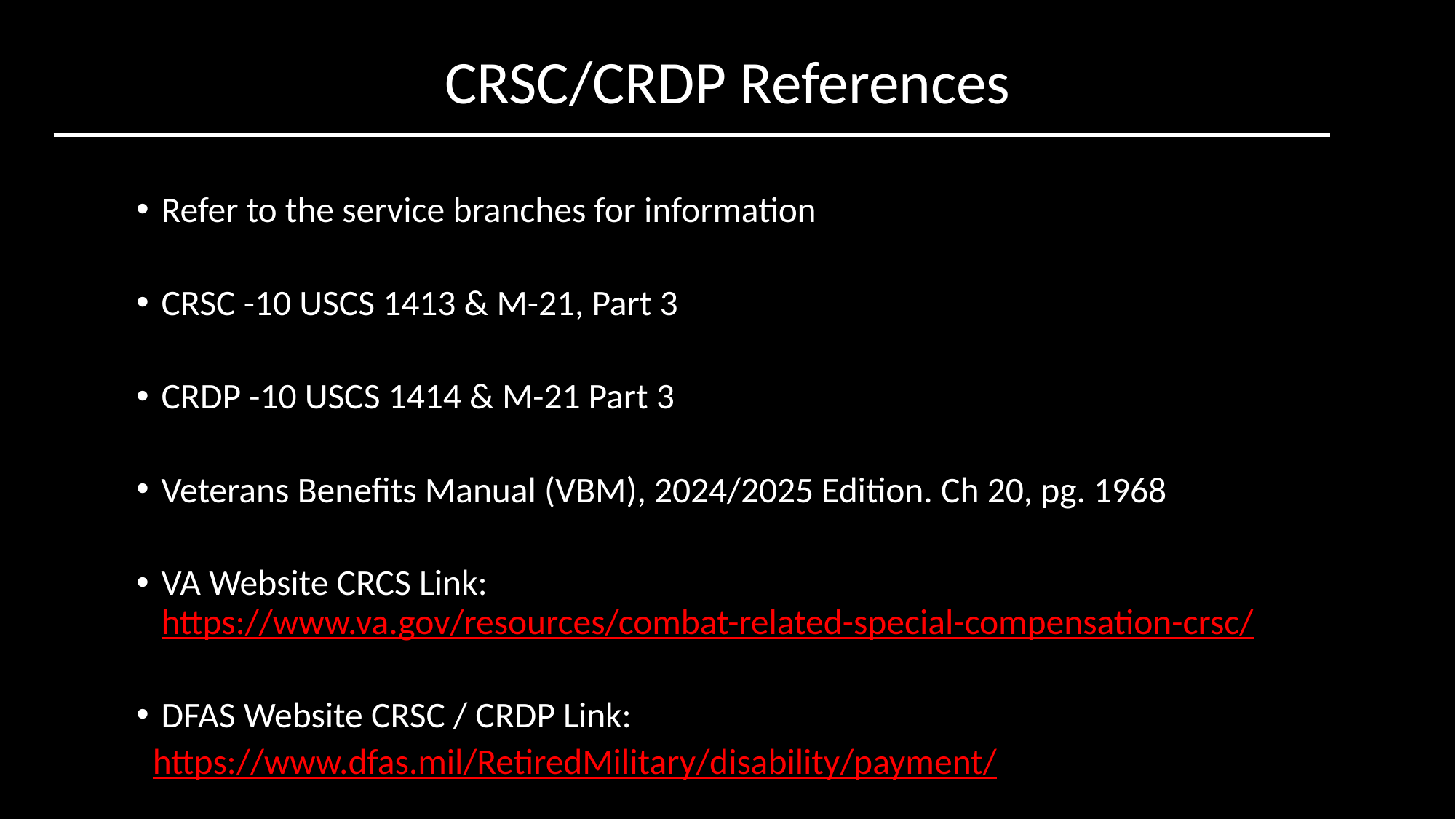

CRSC/CRDP References

Refer to the service branches for information

CRSC -10 USCS 1413 & M-21, Part 3

CRDP -10 USCS 1414 & M-21 Part 3

Veterans Benefits Manual (VBM), 2024/2025 Edition. Ch 20, pg. 1968

VA Website CRCS Link: https://www.va.gov/resources/combat-related-special-compensation-crsc/

DFAS Website CRSC / CRDP Link:
  https://www.dfas.mil/RetiredMilitary/disability/payment/